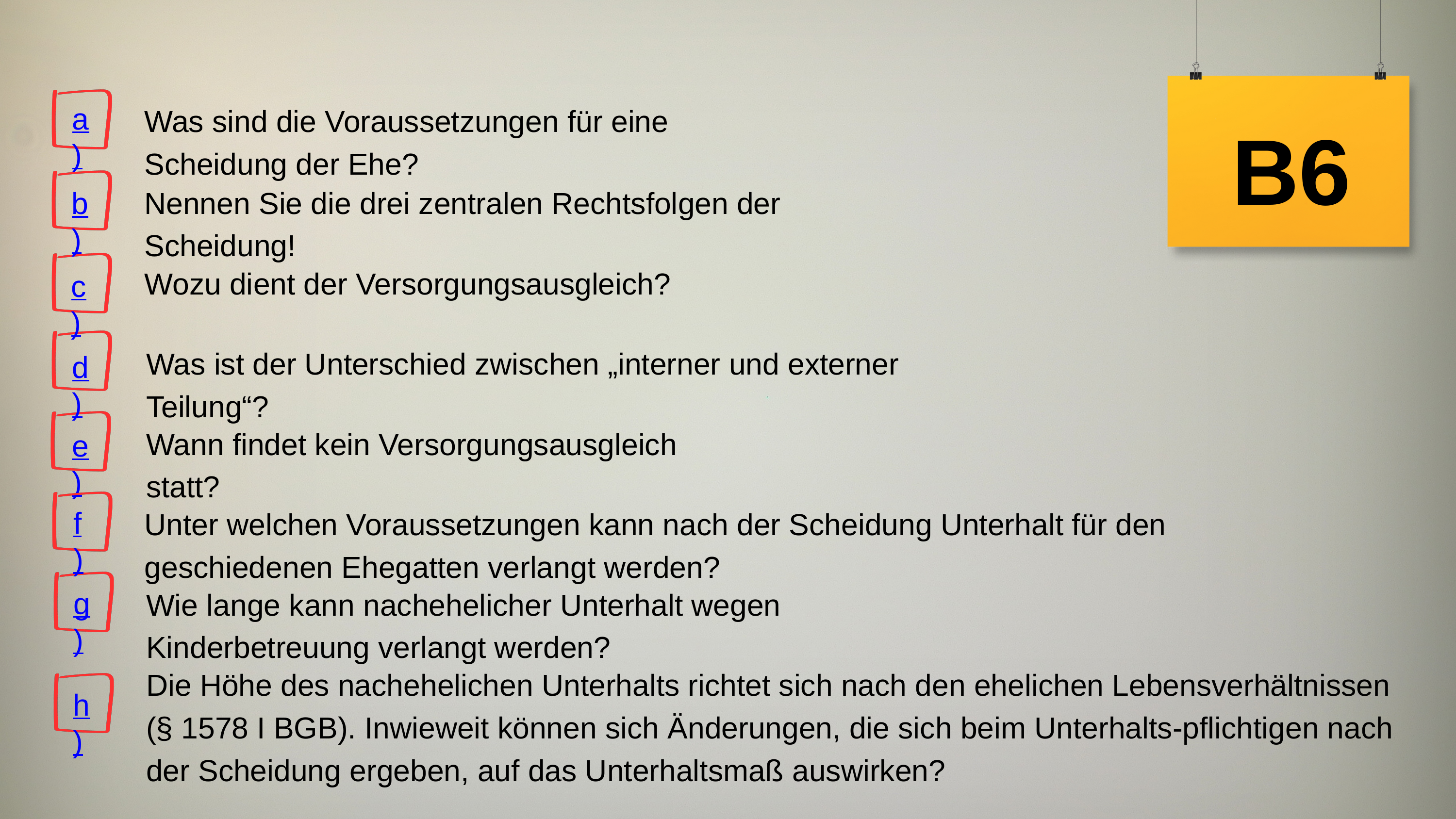

a)
B6
Was sind die Voraussetzungen für eine Scheidung der Ehe?

Nennen Sie die drei zentralen Rechtsfolgen der Scheidung!
b)

Wozu dient der Versorgungsausgleich?
c)

Was ist der Unterschied zwischen „interner und externer Teilung“?
d)

Wann findet kein Versorgungsausgleich statt?
e)

f)
Unter welchen Voraussetzungen kann nach der Scheidung Unterhalt für den geschiedenen Ehegatten verlangt werden?

g)
Wie lange kann nachehelicher Unterhalt wegen Kinderbetreuung verlangt werden?
Die Höhe des nachehelichen Unterhalts richtet sich nach den ehelichen Lebensverhältnissen (§ 1578 I BGB). Inwieweit können sich Änderungen, die sich beim Unterhalts-pflichtigen nach der Scheidung ergeben, auf das Unterhaltsmaß auswirken?

h)